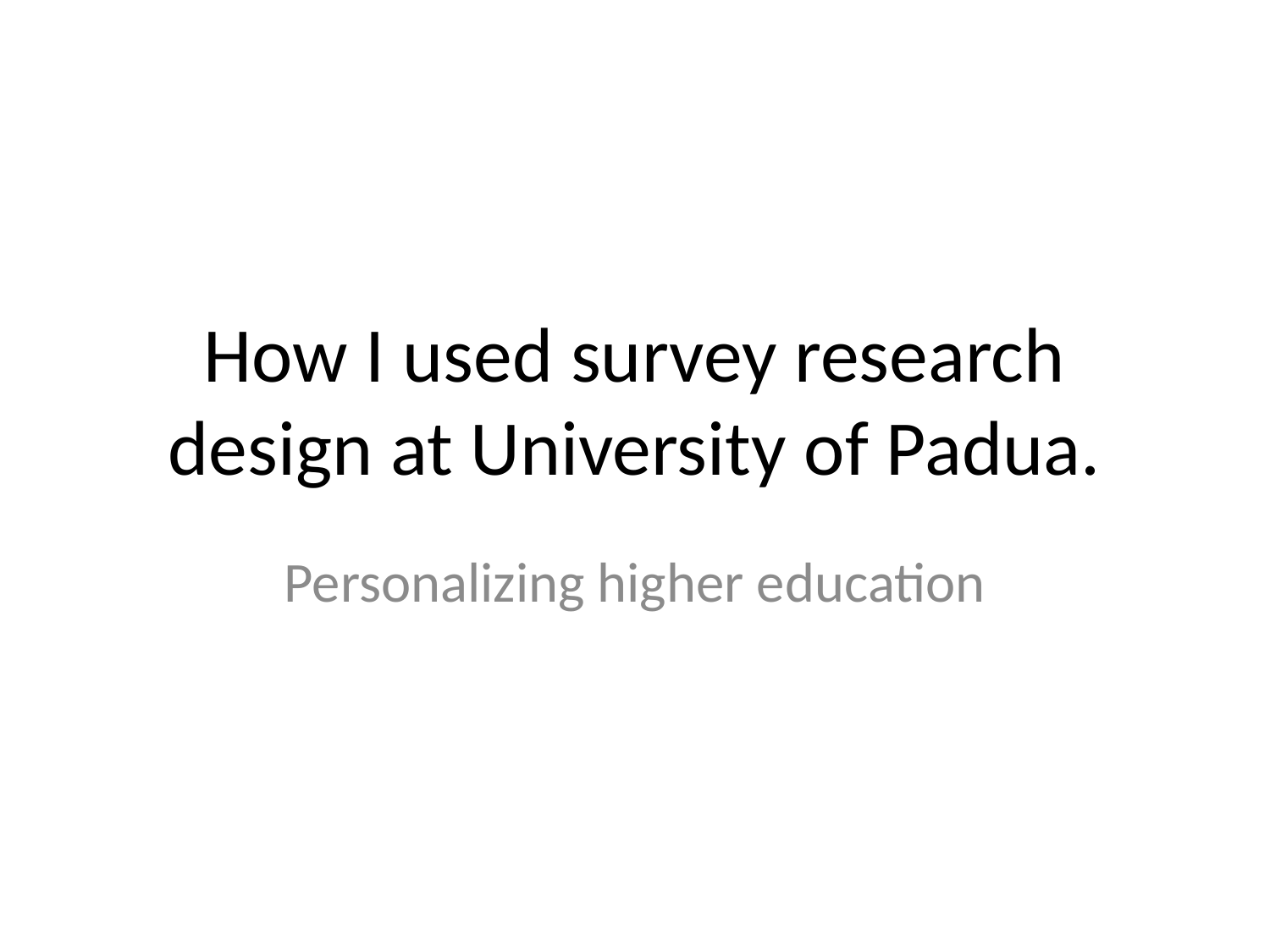

# How I used survey research design at University of Padua.
Personalizing higher education